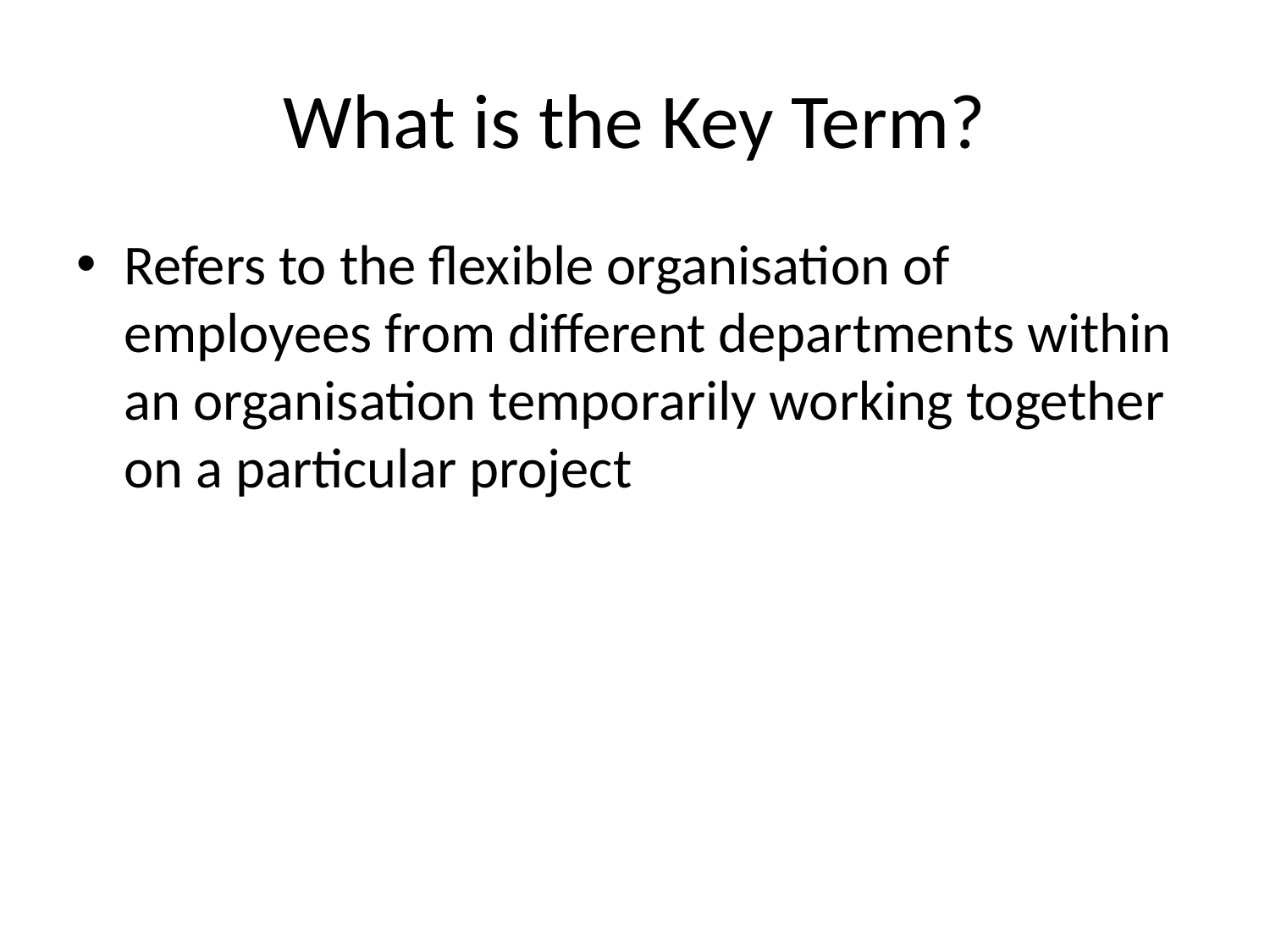

# What is the Key Term?
Refers to the flexible organisation of employees from different departments within an organisation temporarily working together on a particular project